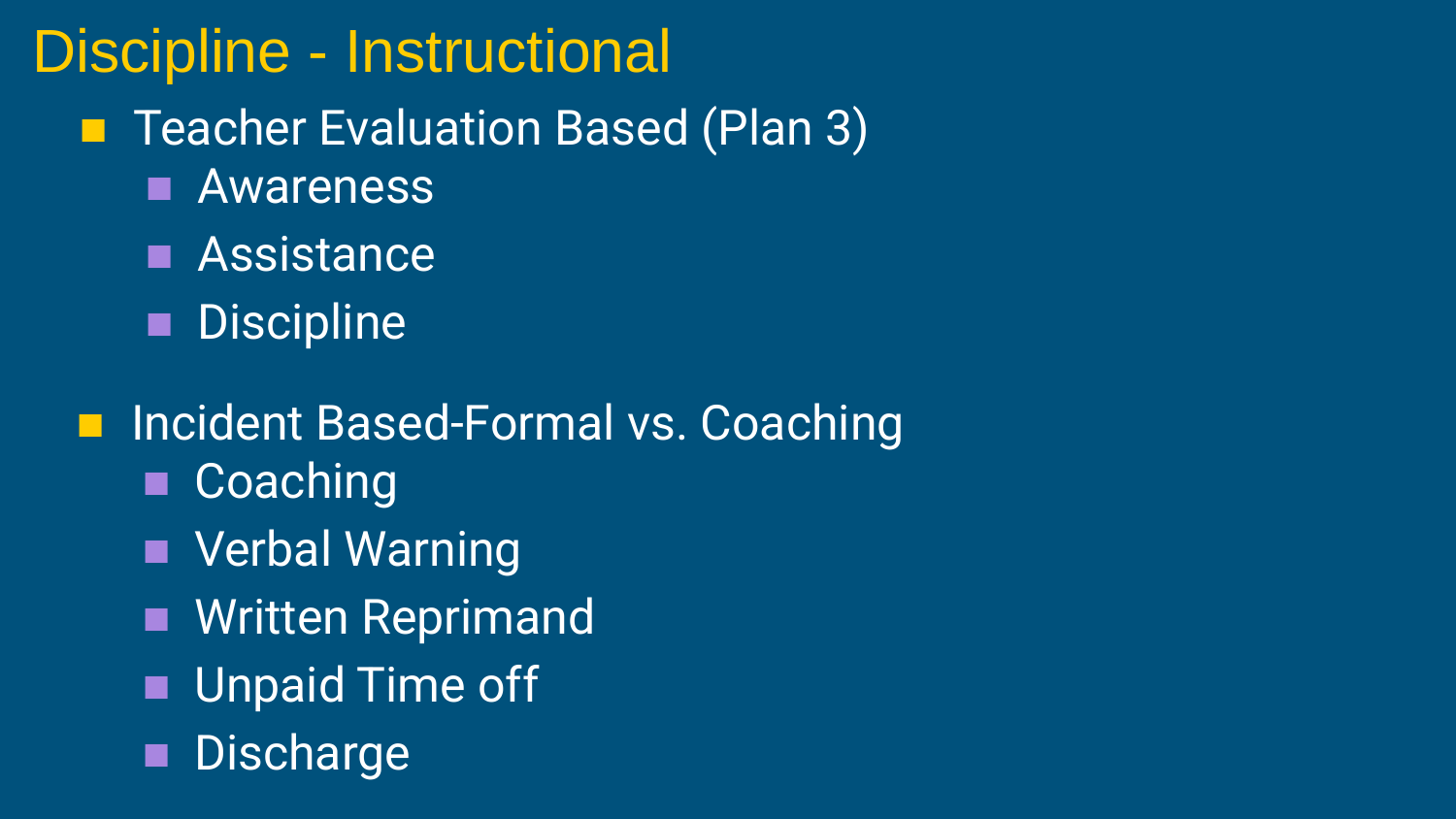

# Discipline - Instructional
Teacher Evaluation Based (Plan 3)
Awareness
Assistance
Discipline
Incident Based-Formal vs. Coaching
Coaching
Verbal Warning
Written Reprimand
Unpaid Time off
Discharge